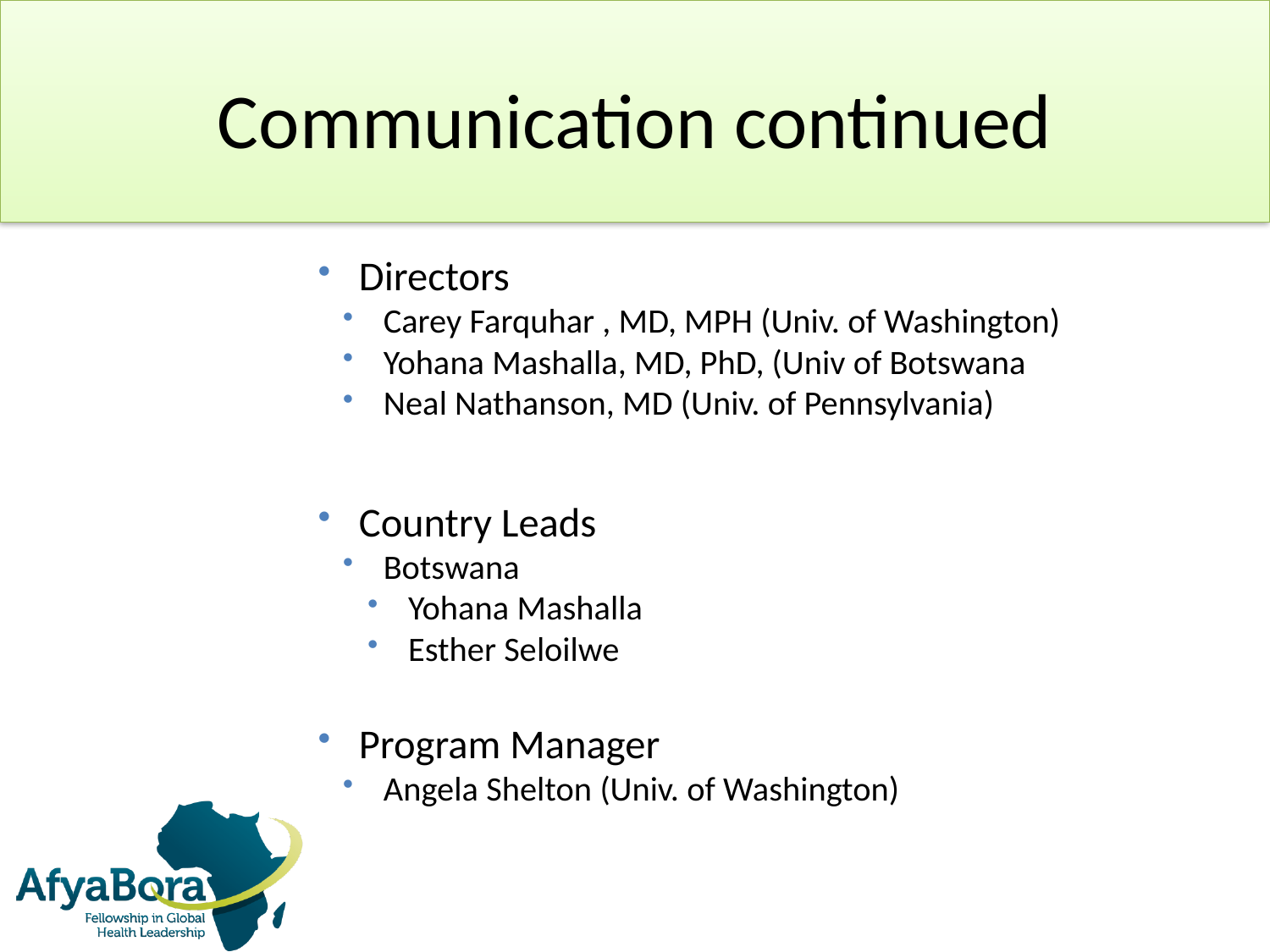

# Communication continued
Directors
Carey Farquhar , MD, MPH (Univ. of Washington)
Yohana Mashalla, MD, PhD, (Univ of Botswana
Neal Nathanson, MD (Univ. of Pennsylvania)

Country Leads
Botswana
Yohana Mashalla
Esther Seloilwe

Program Manager
Angela Shelton (Univ. of Washington)